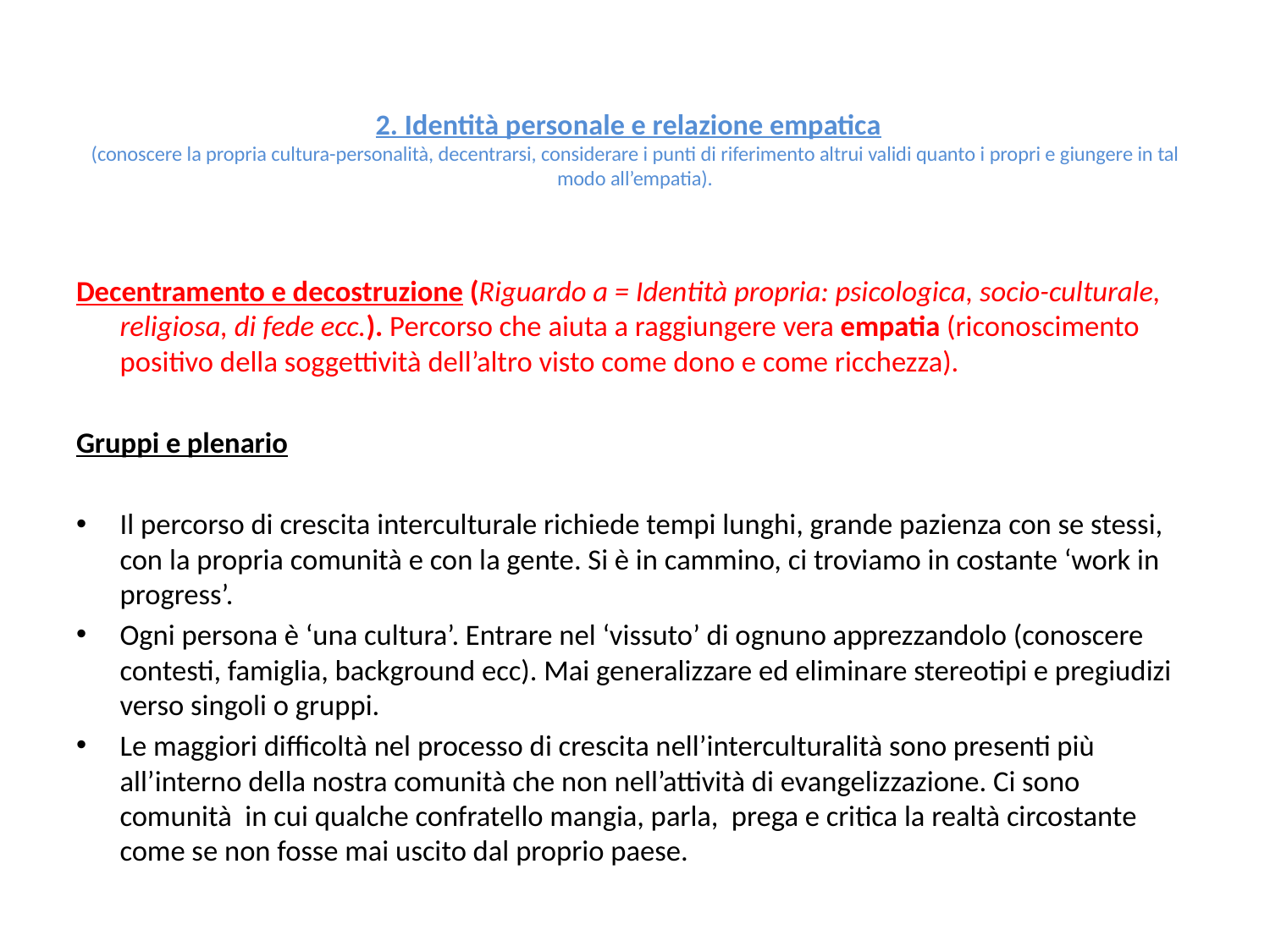

# 2. Identità personale e relazione empatica (conoscere la propria cultura-personalità, decentrarsi, considerare i punti di riferimento altrui validi quanto i propri e giungere in tal modo all’empatia).
Decentramento e decostruzione (Riguardo a = Identità propria: psicologica, socio-culturale, religiosa, di fede ecc.). Percorso che aiuta a raggiungere vera empatia (riconoscimento positivo della soggettività dell’altro visto come dono e come ricchezza).

Gruppi e plenario

Il percorso di crescita interculturale richiede tempi lunghi, grande pazienza con se stessi, con la propria comunità e con la gente. Si è in cammino, ci troviamo in costante ‘work in progress’.
Ogni persona è ‘una cultura’. Entrare nel ‘vissuto’ di ognuno apprezzandolo (conoscere contesti, famiglia, background ecc). Mai generalizzare ed eliminare stereotipi e pregiudizi verso singoli o gruppi.
Le maggiori difficoltà nel processo di crescita nell’interculturalità sono presenti più all’interno della nostra comunità che non nell’attività di evangelizzazione. Ci sono comunità  in cui qualche confratello mangia, parla,  prega e critica la realtà circostante come se non fosse mai uscito dal proprio paese.